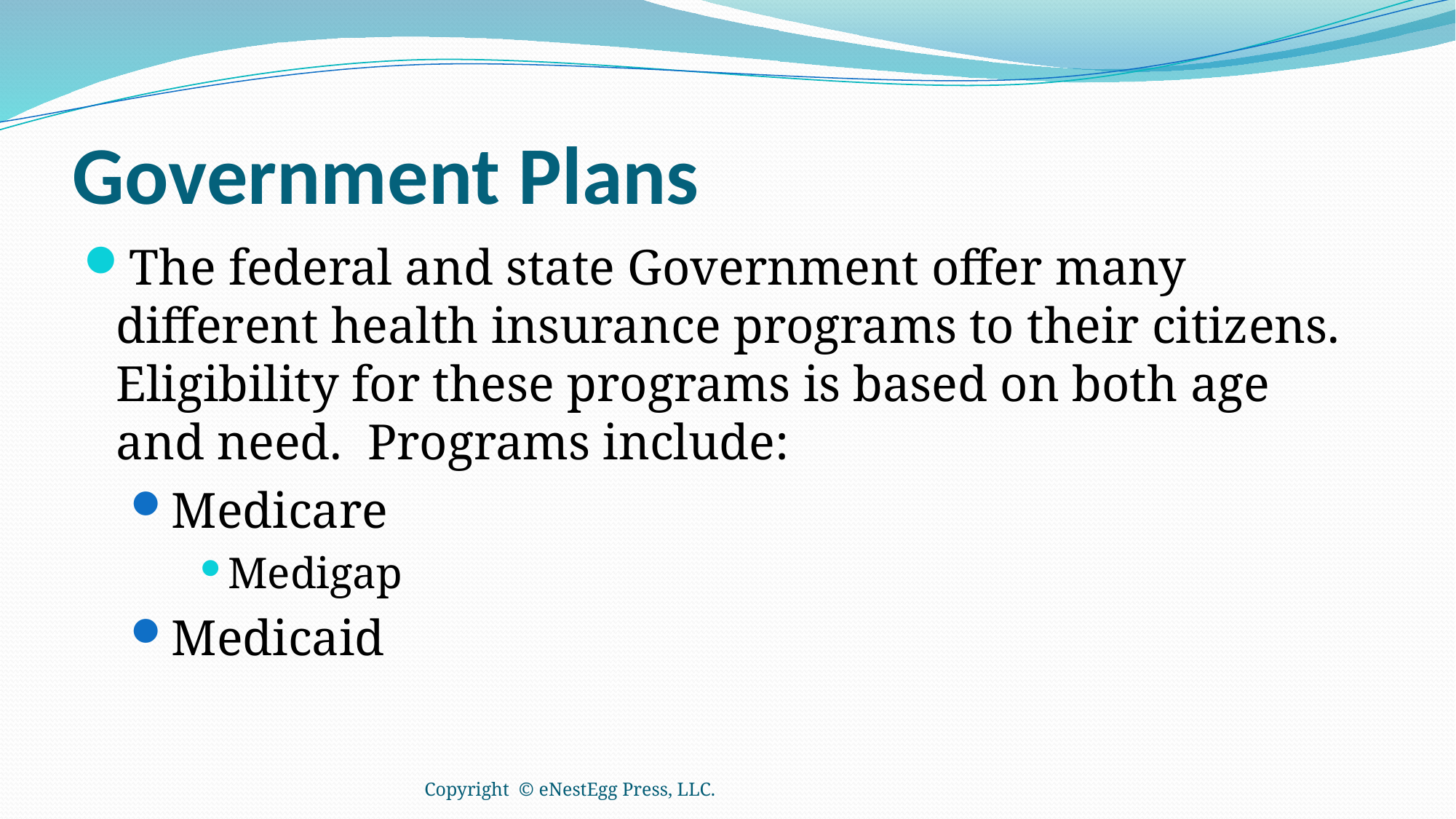

# Government Plans
The federal and state Government offer many different health insurance programs to their citizens.  Eligibility for these programs is based on both age and need.  Programs include:
Medicare
Medigap
Medicaid
Copyright  © eNestEgg Press, LLC.